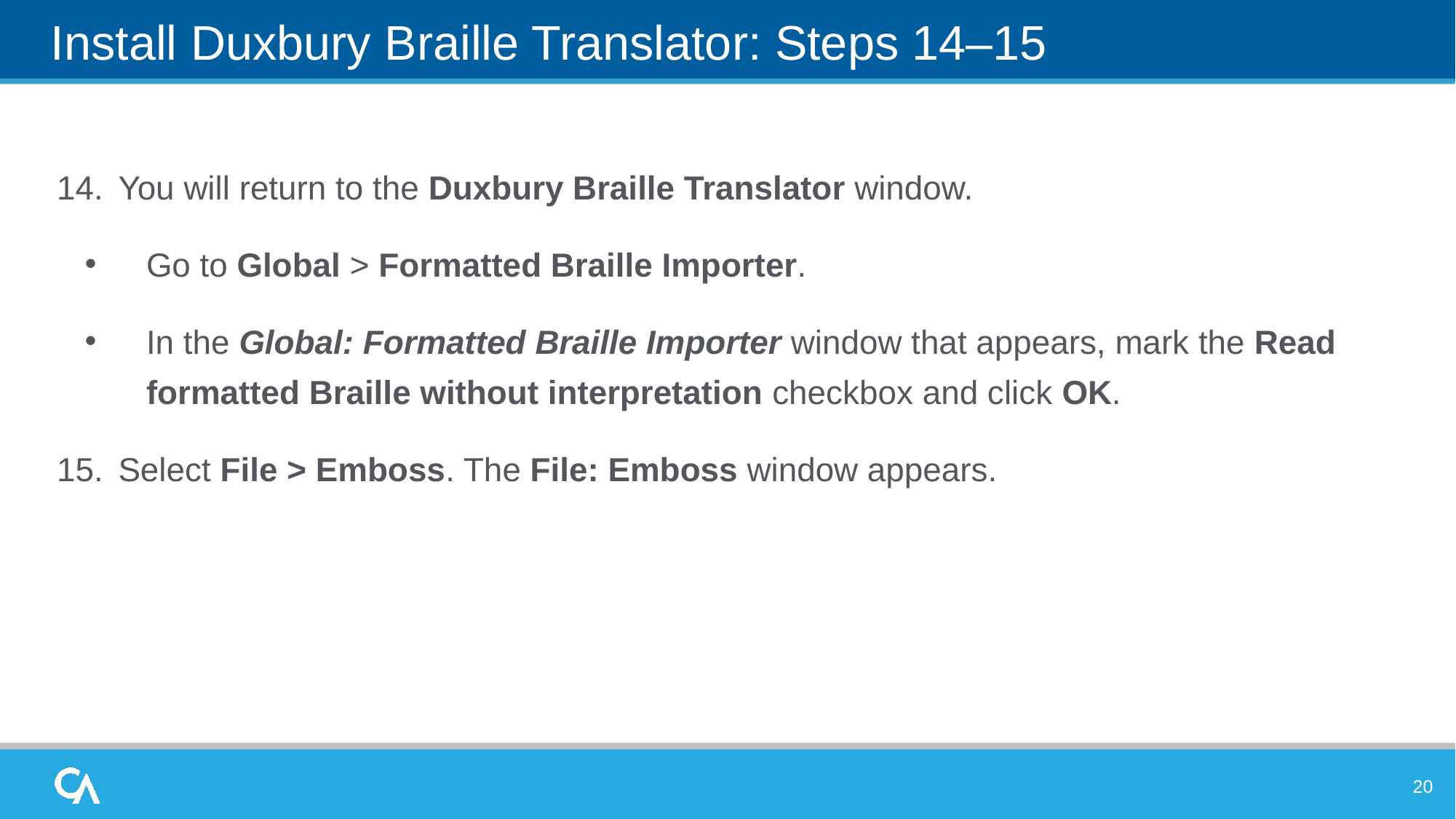

# Install Duxbury Braille Translator: Steps 14–15
You will return to the Duxbury Braille Translator window.
Go to Global > Formatted Braille Importer.
In the Global: Formatted Braille Importer window that appears, mark the Read formatted Braille without interpretation checkbox and click OK.
Select File > Emboss. The File: Emboss window appears.

20